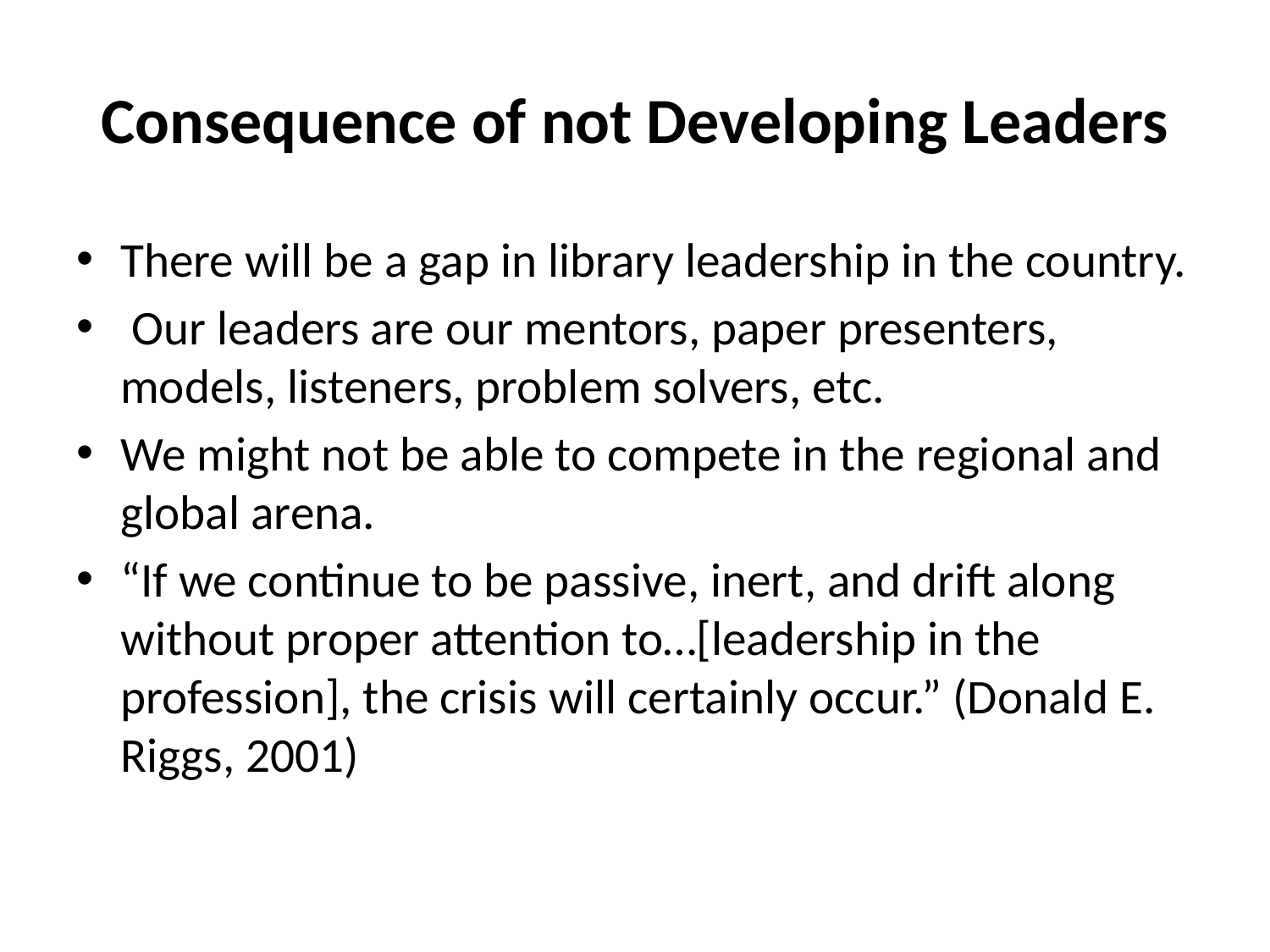

# Consequence of not Developing Leaders
There will be a gap in library leadership in the country.
 Our leaders are our mentors, paper presenters, models, listeners, problem solvers, etc.
We might not be able to compete in the regional and global arena.
“If we continue to be passive, inert, and drift along without proper attention to…[leadership in the profession], the crisis will certainly occur.” (Donald E. Riggs, 2001)